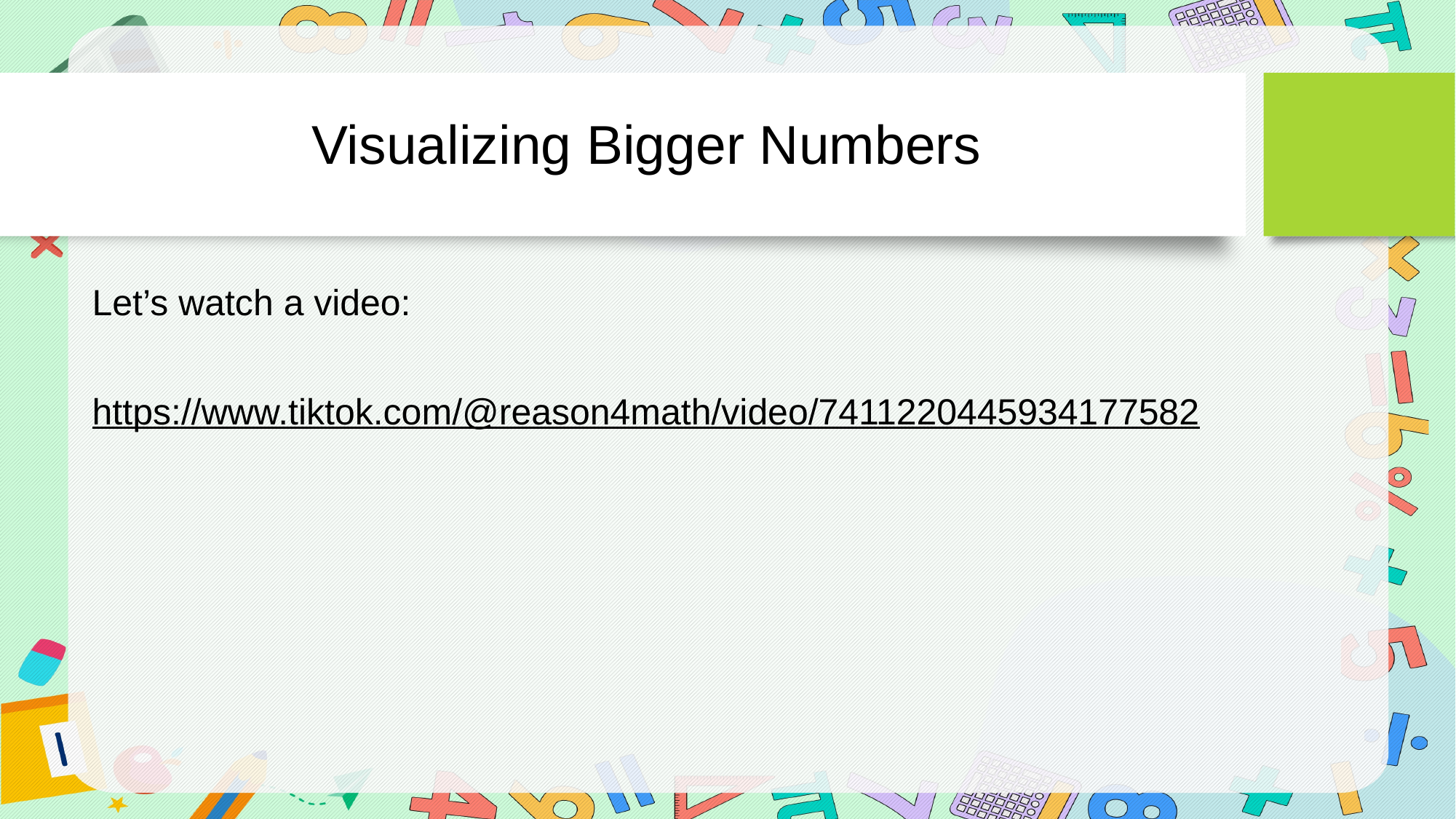

# Visualizing Bigger Numbers
Let’s watch a video:

https://www.tiktok.com/@reason4math/video/7411220445934177582